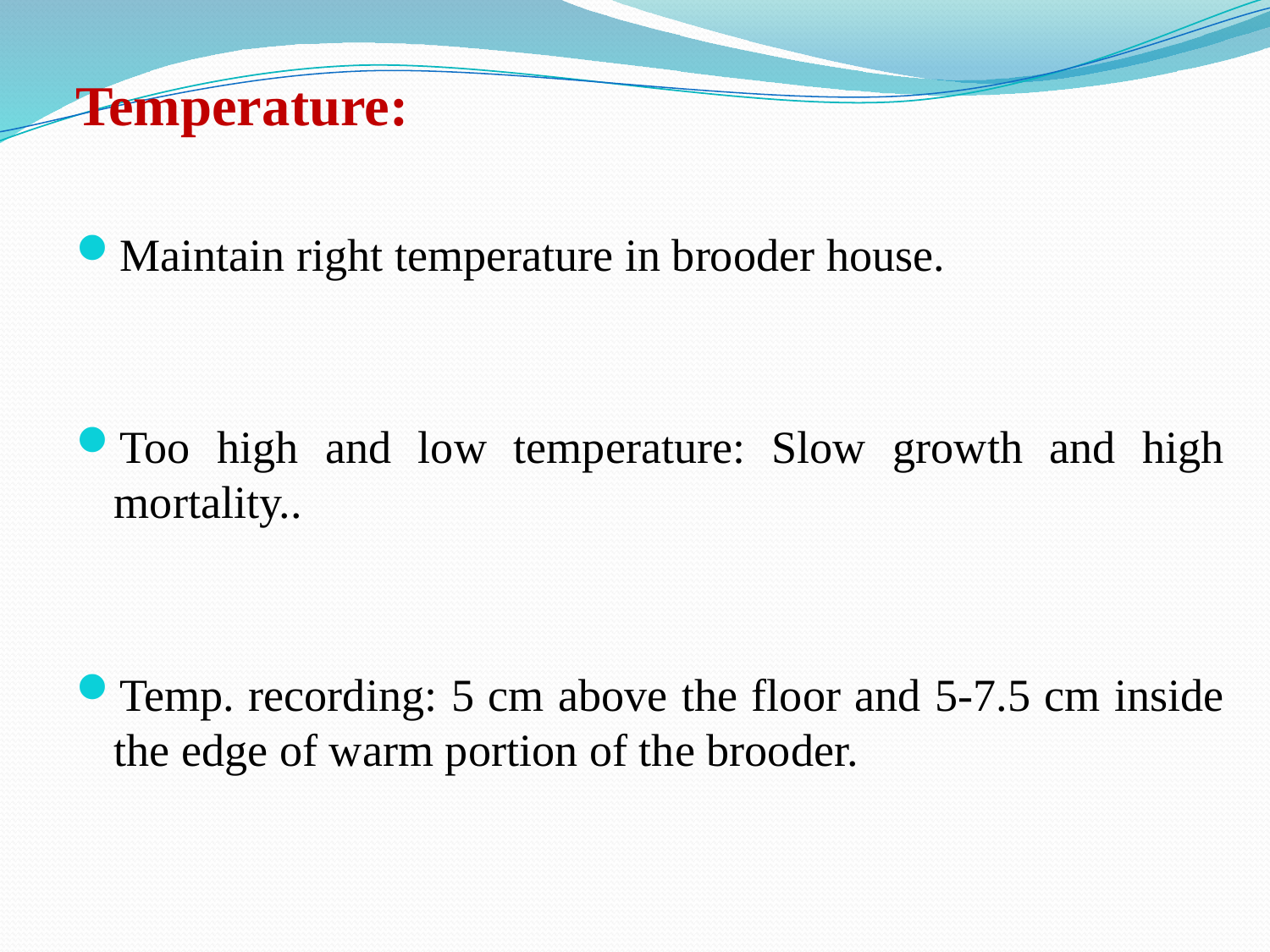

Temperature:

Maintain right temperature in brooder house.

Too high and low temperature: Slow growth and high mortality..

Temp. recording: 5 cm above the floor and 5-7.5 cm inside the edge of warm portion of the brooder.